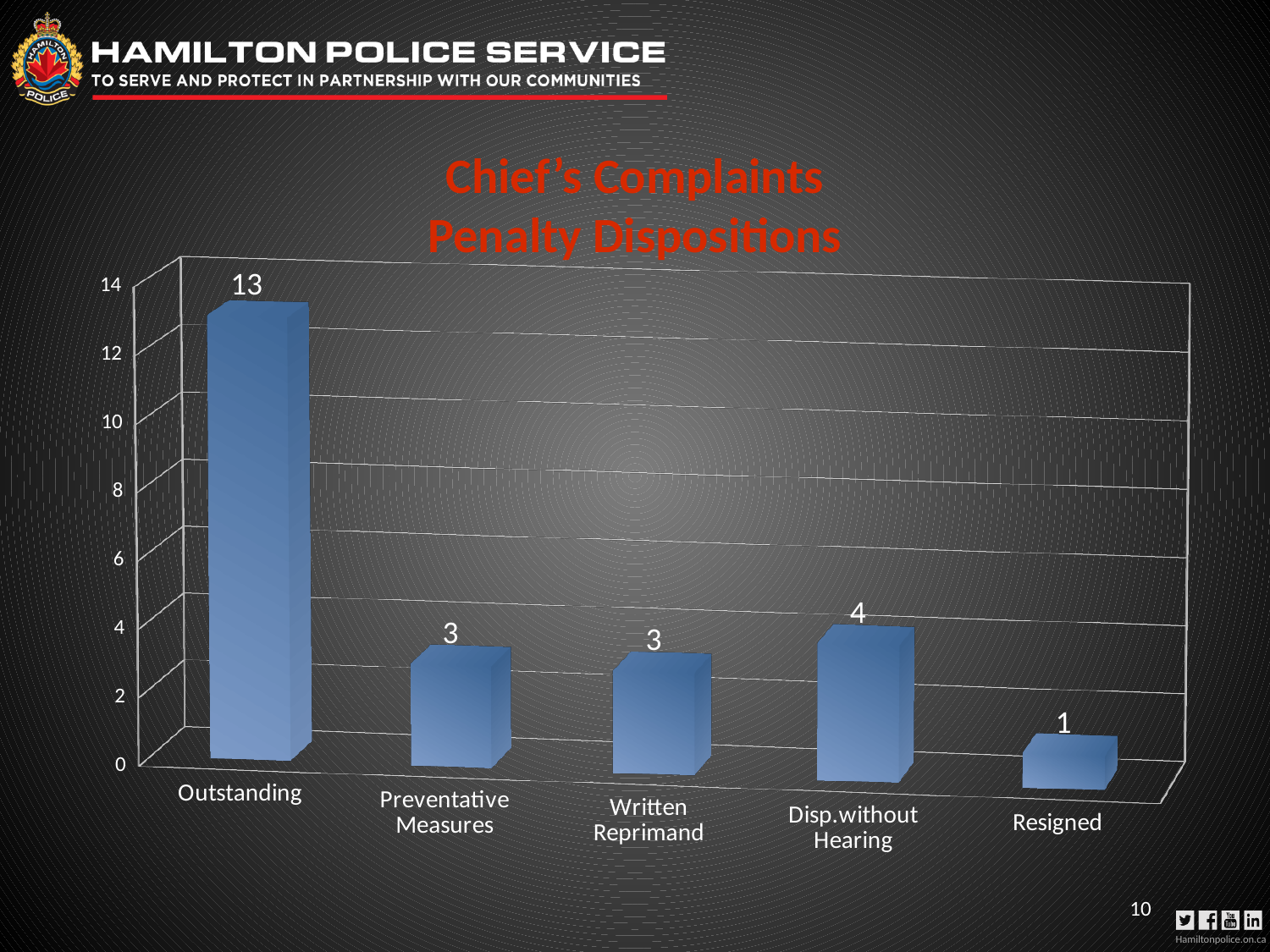

# Chief’s Complaints Penalty Dispositions

[unsupported chart]

10